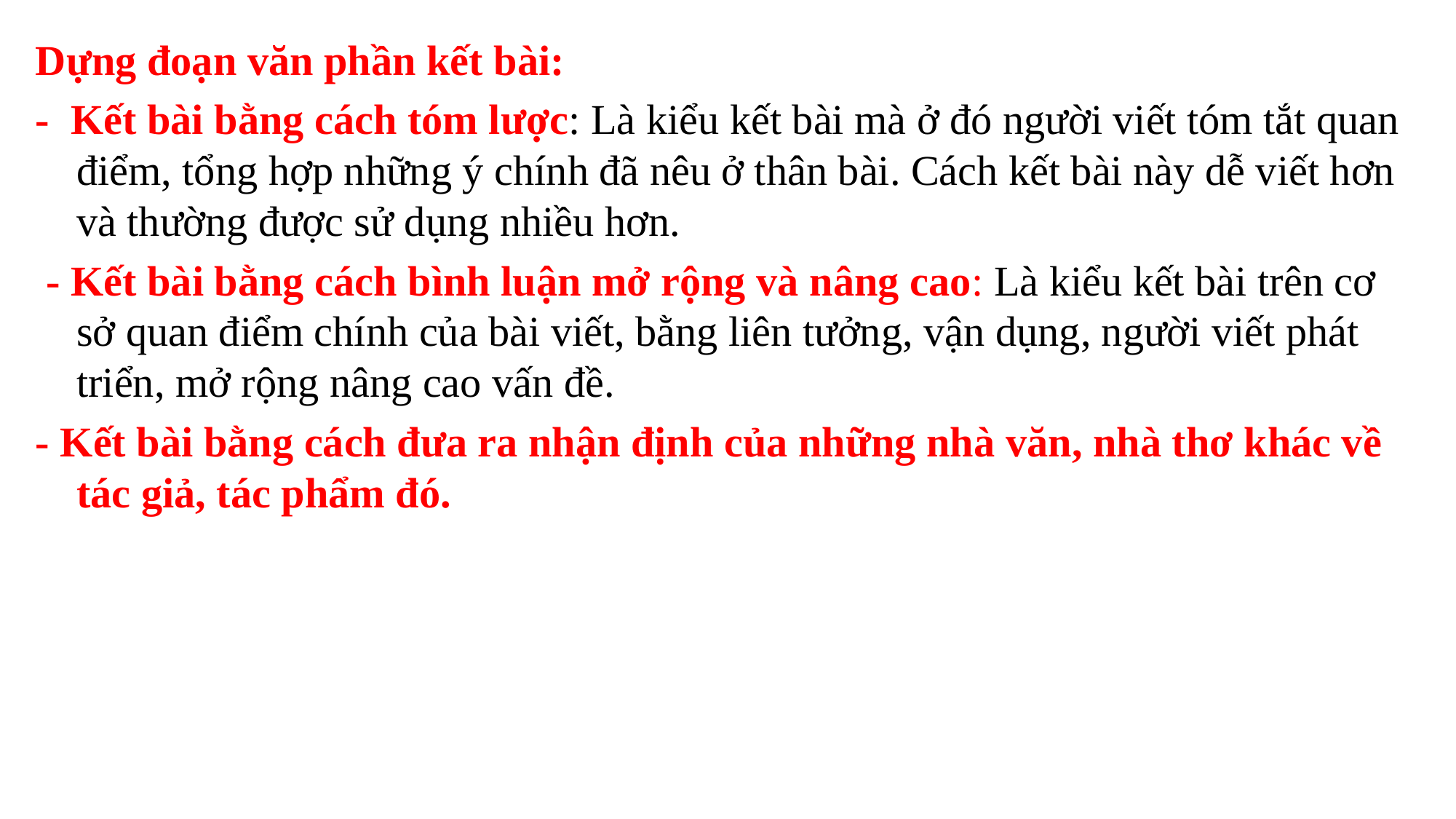

Dựng đoạn văn phần kết bài:
-  Kết bài bằng cách tóm lược: Là kiểu kết bài mà ở đó người viết tóm tắt quan điểm, tổng hợp những ý chính đã nêu ở thân bài. Cách kết bài này dễ viết hơn và thường được sử dụng nhiều hơn.
 - Kết bài bằng cách bình luận mở rộng và nâng cao: Là kiểu kết bài trên cơ sở quan điểm chính của bài viết, bằng liên tưởng, vận dụng, người viết phát triển, mở rộng nâng cao vấn đề.
- Kết bài bằng cách đưa ra nhận định của những nhà văn, nhà thơ khác về tác giả, tác phẩm đó.